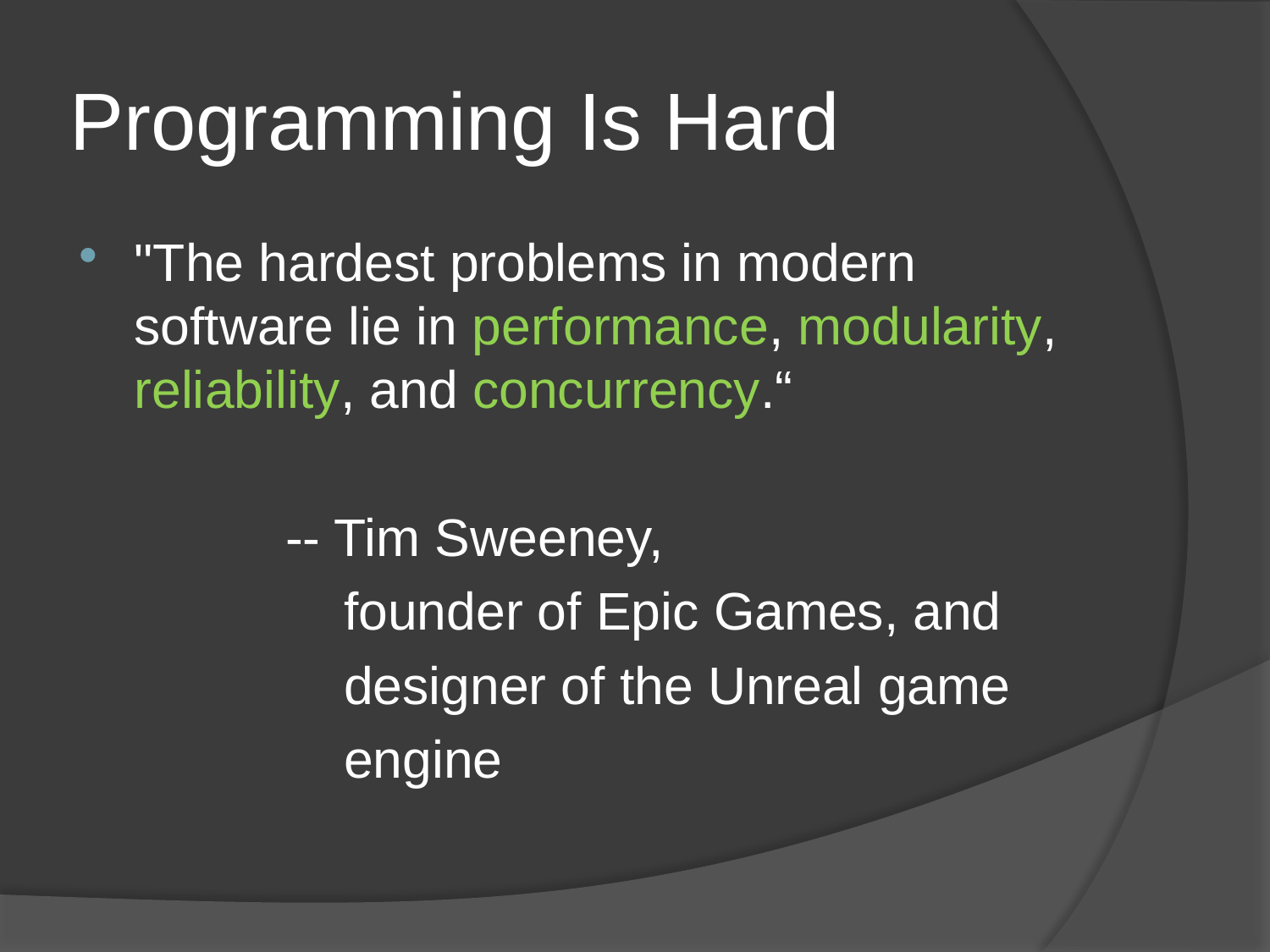

# Programming Is Hard
"The hardest problems in modern software lie in performance, modularity, reliability, and concurrency.“

              -- Tim Sweeney,
                  founder of Epic Games, and
                  designer of the Unreal game
                  engine